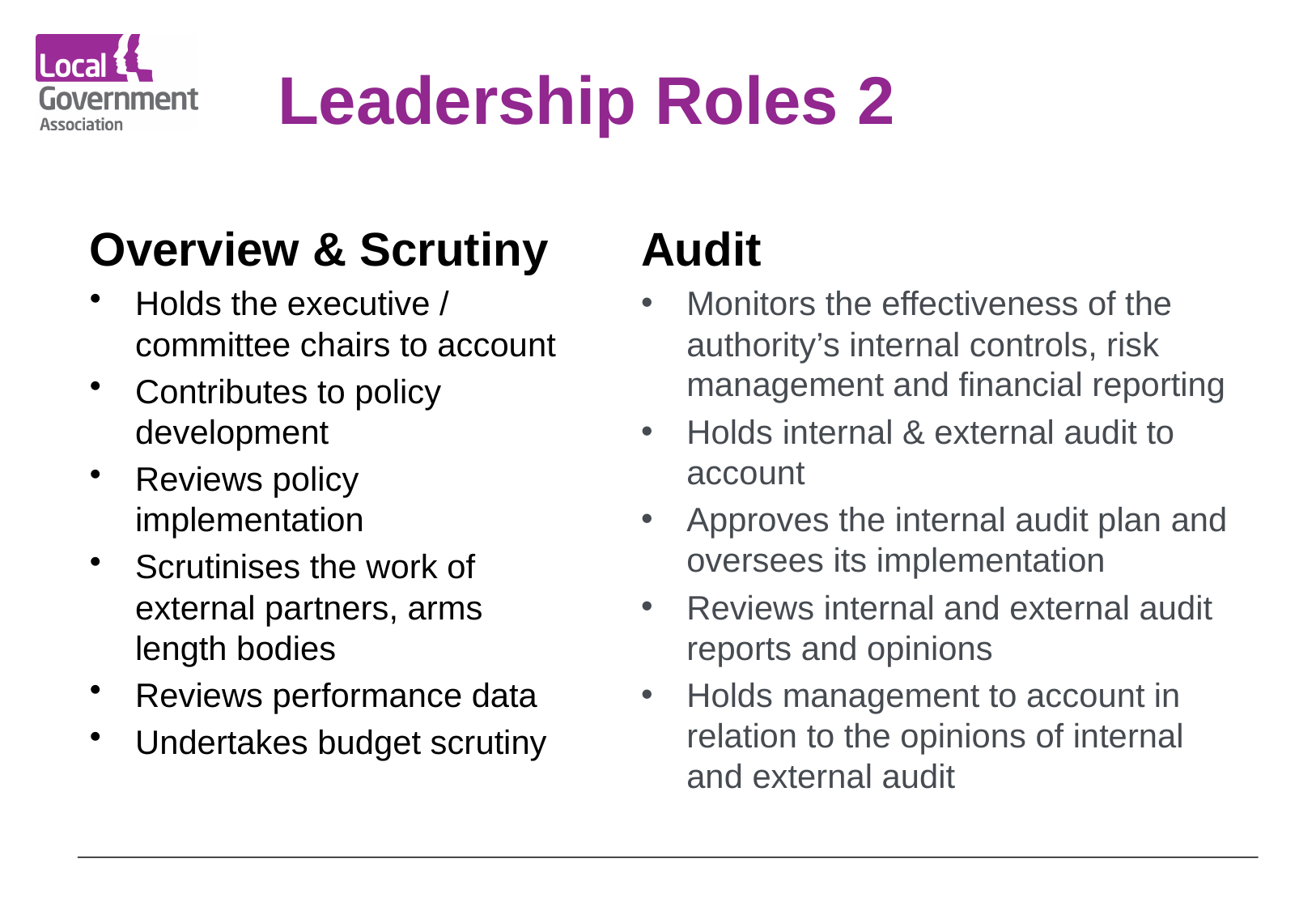

# Leadership Roles 2
Overview & Scrutiny
Holds the executive /  committee chairs to account
Contributes to policy development
Reviews policy implementation
Scrutinises the work of external partners, arms length bodies
Reviews performance data
Undertakes budget scrutiny

Audit
Monitors the effectiveness of the authority’s internal controls, risk management and financial reporting
Holds internal & external audit to account
Approves the internal audit plan and oversees its implementation
Reviews internal and external audit reports and opinions
Holds management to account in relation to the opinions of internal and external audit